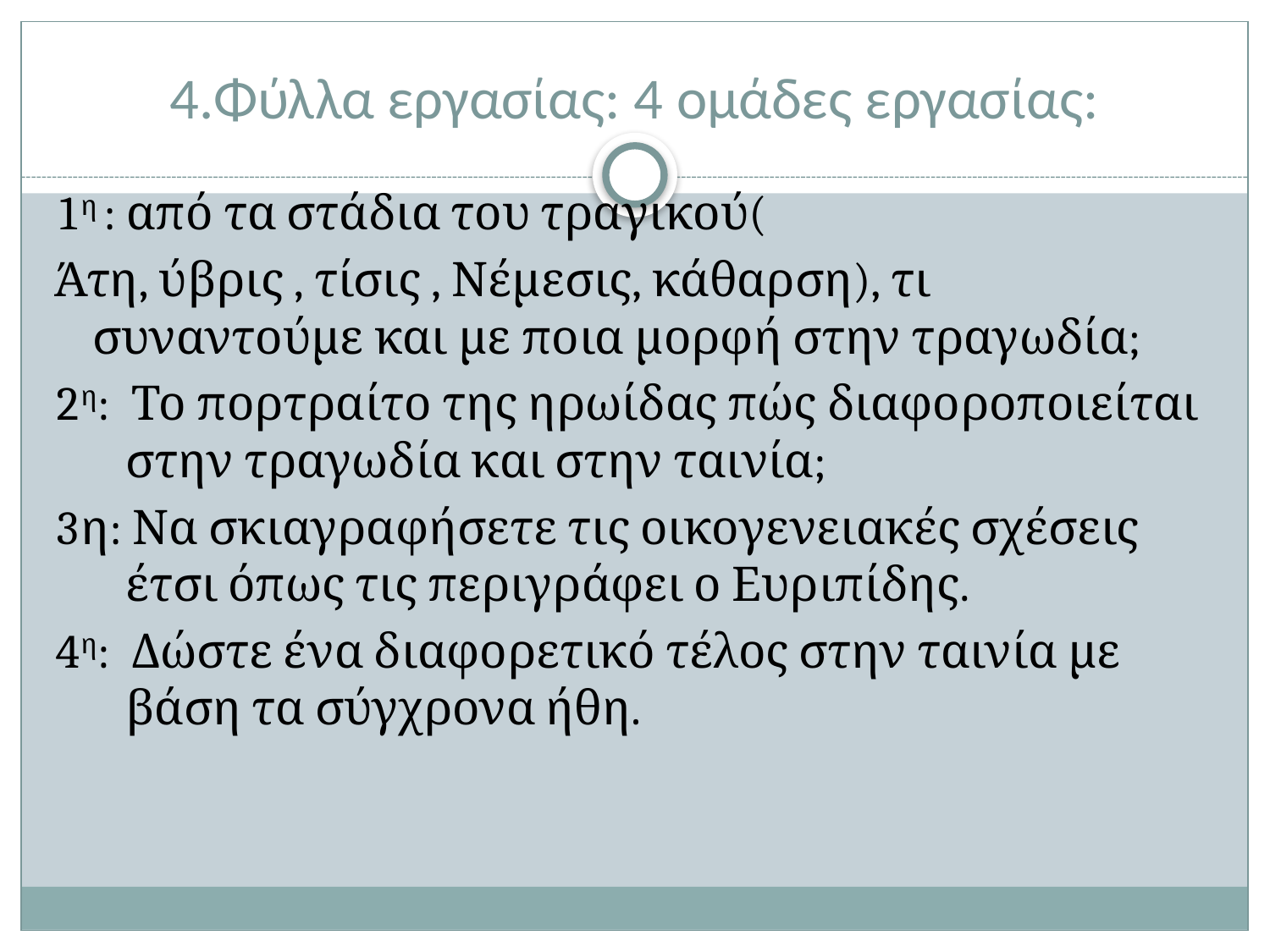

# 4.Φύλλα εργασίας: 4 ομάδες εργασίας:
1η : από τα στάδια του τραγικού(
Άτη, ύβρις , τίσις , Νέμεσις, κάθαρση), τι  συναντούμε και με ποια μορφή στην τραγωδία;
2η:  Το πορτραίτο της ηρωίδας πώς διαφοροποιείται στην τραγωδία και στην ταινία;
3η: Να σκιαγραφήσετε τις οικογενειακές σχέσεις έτσι όπως τις περιγράφει ο Ευριπίδης.
4η:  Δώστε ένα διαφορετικό τέλος στην ταινία με βάση τα σύγχρονα ήθη.